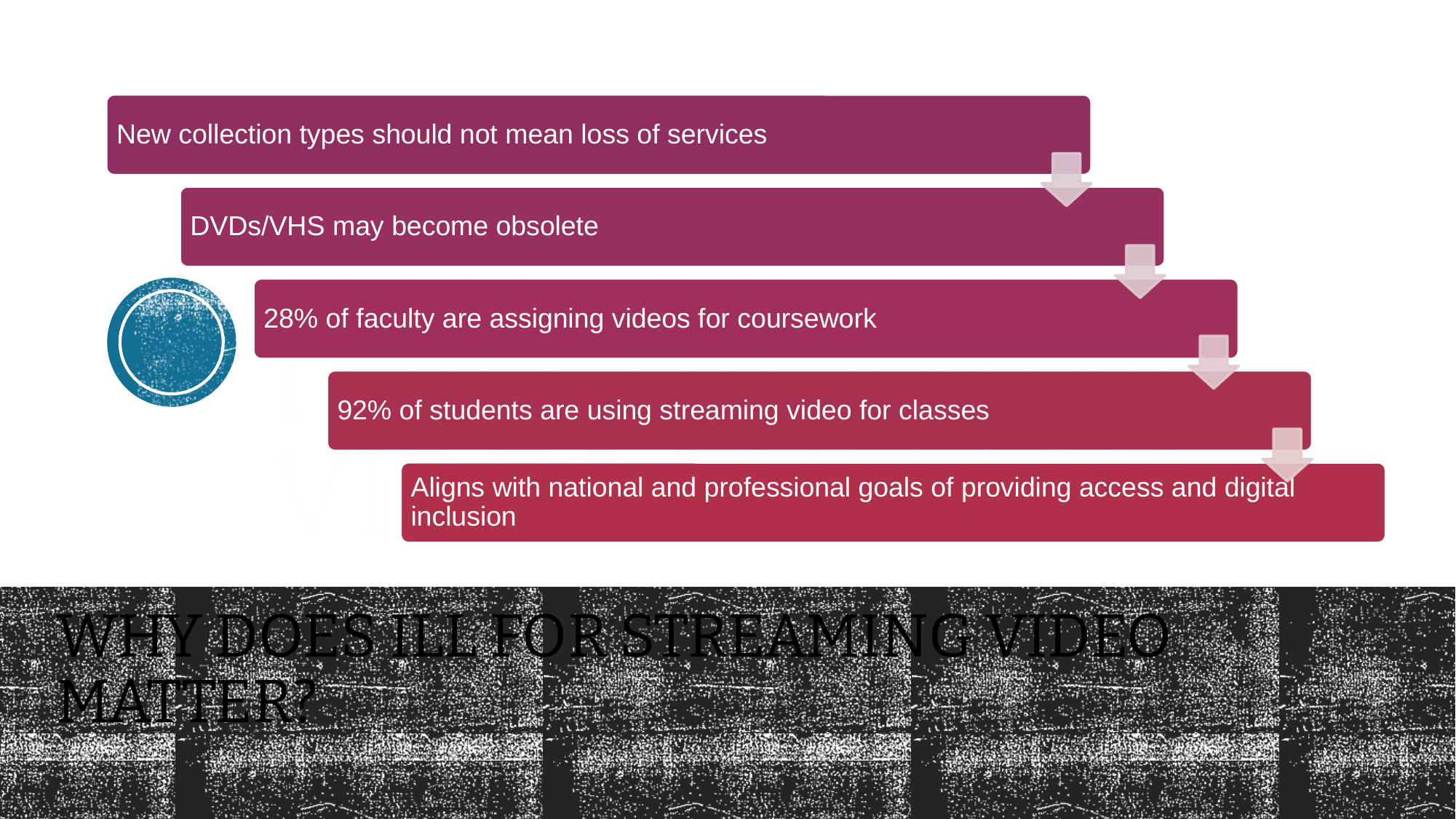

New collection types should not mean loss of services

DVDs/VHS may become obsolete

28% of faculty are assigning videos for coursework

92% of students are using streaming video for classes

Aligns with national and professional goals of providing access and digital inclusion
# WHY DOES ILL FOR STREAMING VIDEO MATTER?
WHY DOES ILL FOR STREAMING VIDEO MATTER?